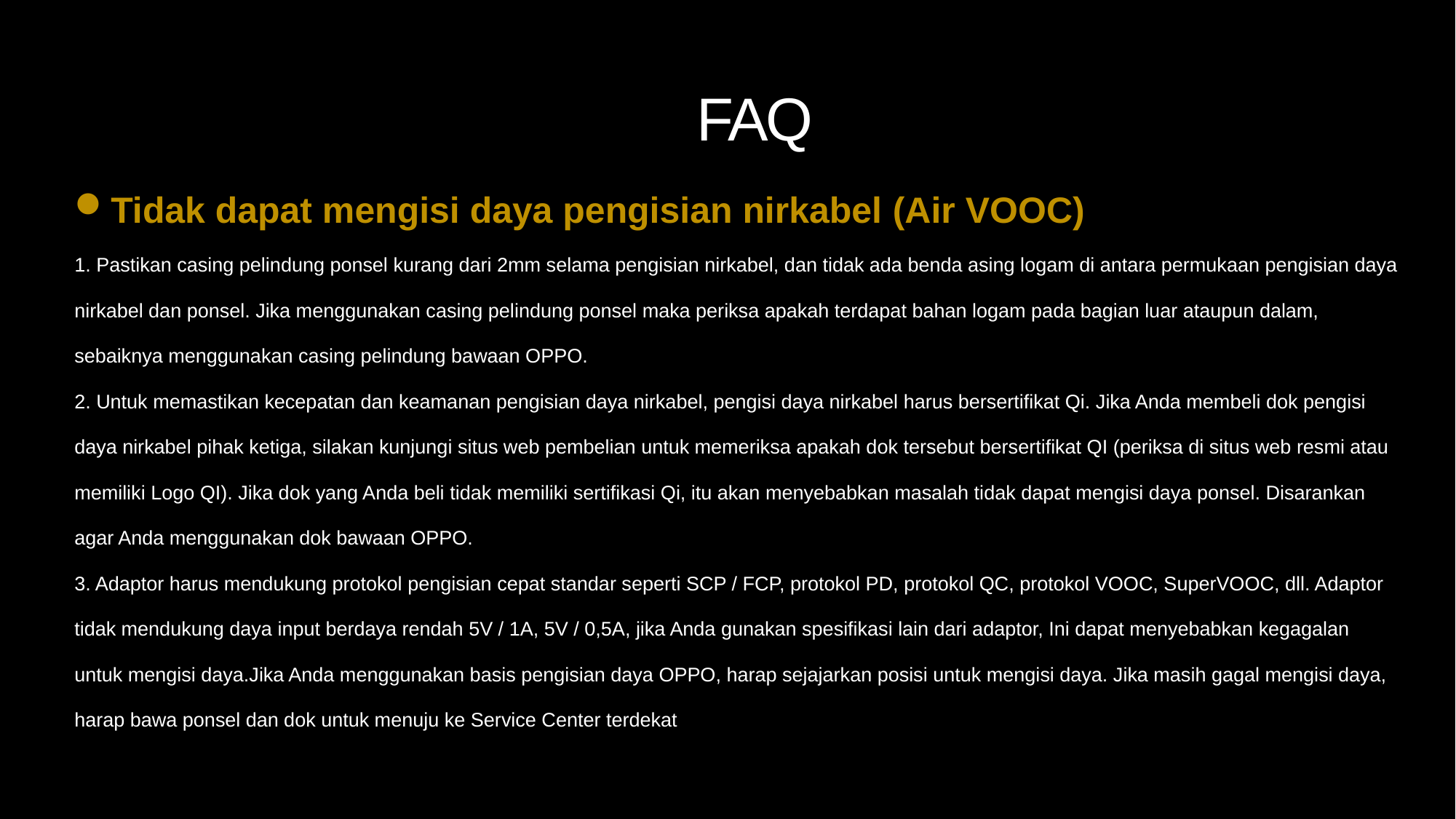

FAQ
Tidak dapat mengisi daya pengisian nirkabel (Air VOOC)
1. Pastikan casing pelindung ponsel kurang dari 2mm selama pengisian nirkabel, dan tidak ada benda asing logam di antara permukaan pengisian daya nirkabel dan ponsel. Jika menggunakan casing pelindung ponsel maka periksa apakah terdapat bahan logam pada bagian luar ataupun dalam, sebaiknya menggunakan casing pelindung bawaan OPPO.
2. Untuk memastikan kecepatan dan keamanan pengisian daya nirkabel, pengisi daya nirkabel harus bersertifikat Qi. Jika Anda membeli dok pengisi daya nirkabel pihak ketiga, silakan kunjungi situs web pembelian untuk memeriksa apakah dok tersebut bersertifikat QI (periksa di situs web resmi atau memiliki Logo QI). Jika dok yang Anda beli tidak memiliki sertifikasi Qi, itu akan menyebabkan masalah tidak dapat mengisi daya ponsel. Disarankan agar Anda menggunakan dok bawaan OPPO.
3. Adaptor harus mendukung protokol pengisian cepat standar seperti SCP / FCP, protokol PD, protokol QC, protokol VOOC, SuperVOOC, dll. Adaptor tidak mendukung daya input berdaya rendah 5V / 1A, 5V / 0,5A, jika Anda gunakan spesifikasi lain dari adaptor, Ini dapat menyebabkan kegagalan untuk mengisi daya.Jika Anda menggunakan basis pengisian daya OPPO, harap sejajarkan posisi untuk mengisi daya. Jika masih gagal mengisi daya, harap bawa ponsel dan dok untuk menuju ke Service Center terdekat